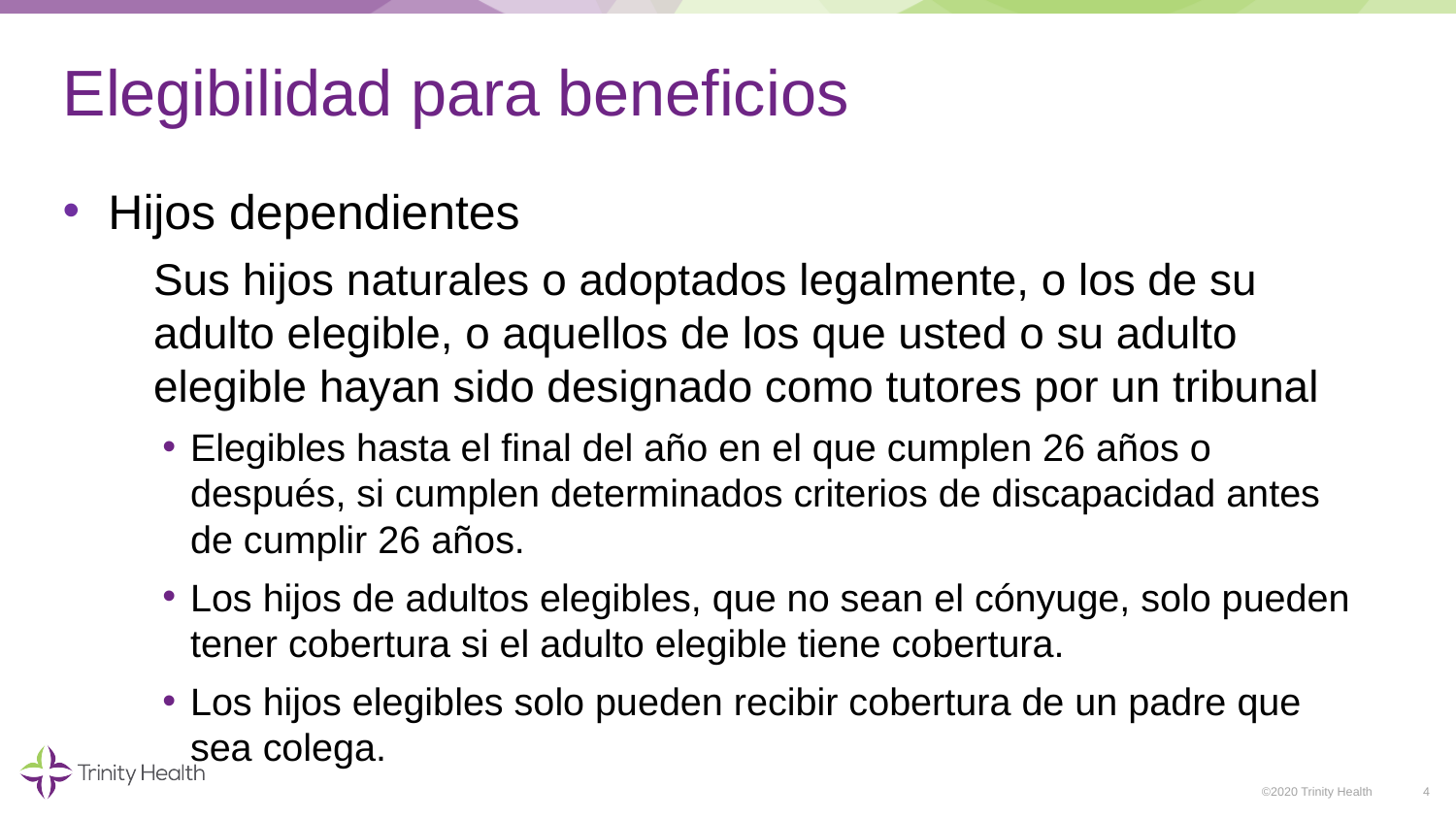

# Elegibilidad para beneficios
Hijos dependientes
Sus hijos naturales o adoptados legalmente, o los de su adulto elegible, o aquellos de los que usted o su adulto elegible hayan sido designado como tutores por un tribunal
Elegibles hasta el final del año en el que cumplen 26 años o después, si cumplen determinados criterios de discapacidad antes de cumplir 26 años.
Los hijos de adultos elegibles, que no sean el cónyuge, solo pueden tener cobertura si el adulto elegible tiene cobertura.
Los hijos elegibles solo pueden recibir cobertura de un padre que sea colega.

4
©2020 Trinity Health